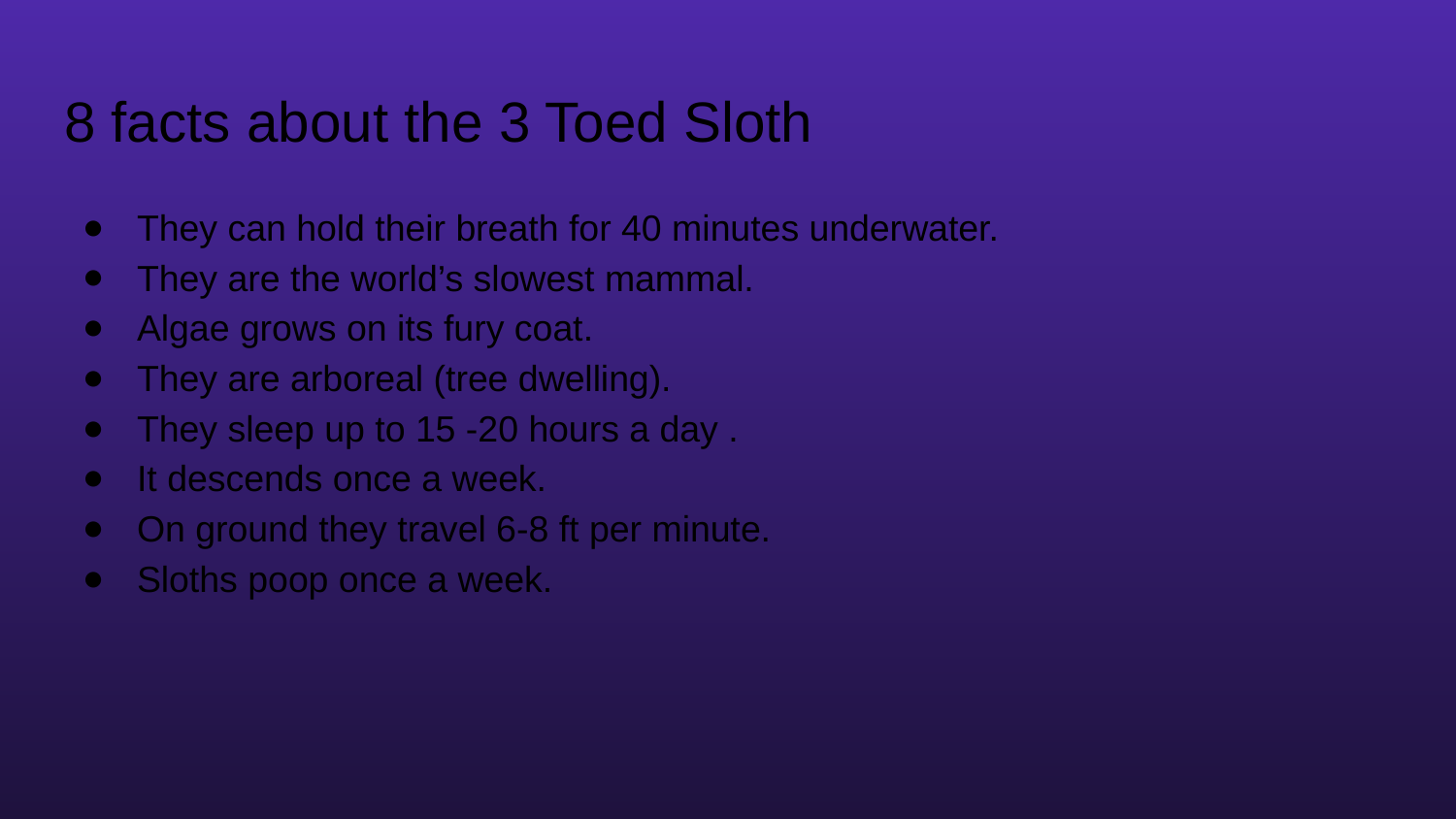

# 8 facts about the 3 Toed Sloth
They can hold their breath for 40 minutes underwater.
They are the world’s slowest mammal.
Algae grows on its fury coat.
They are arboreal (tree dwelling).
They sleep up to 15 -20 hours a day .
It descends once a week.
On ground they travel 6-8 ft per minute.
Sloths poop once a week.